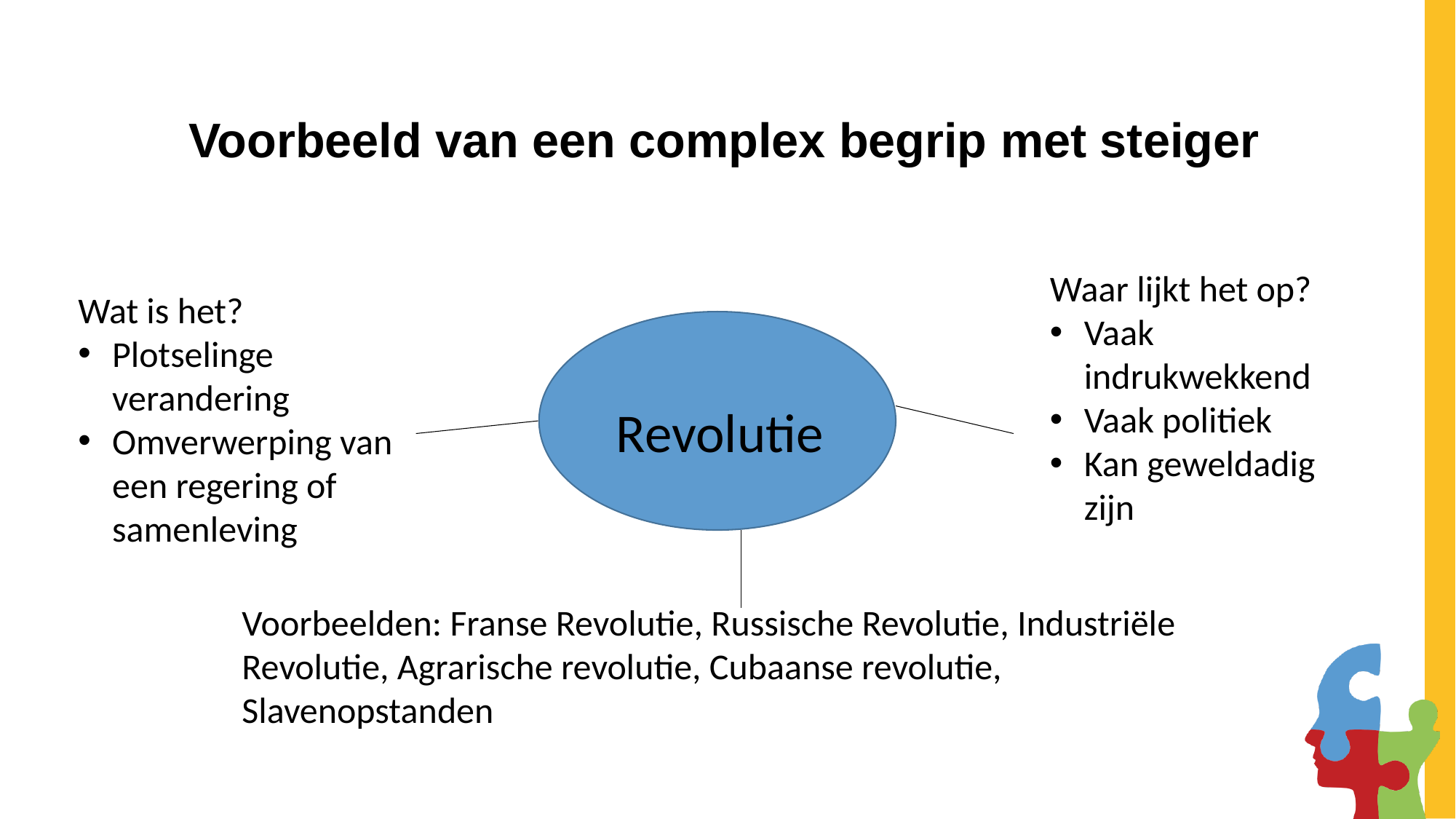

# Voorbeeld van een complex begrip met steiger
Waar lijkt het op?
Vaak indrukwekkend
Vaak politiek
Kan geweldadig zijn
Wat is het?
Plotselinge verandering
Omverwerping van een regering of samenleving

Revolutie
Voorbeelden: Franse Revolutie, Russische Revolutie, Industriële Revolutie, Agrarische revolutie, Cubaanse revolutie, Slavenopstanden